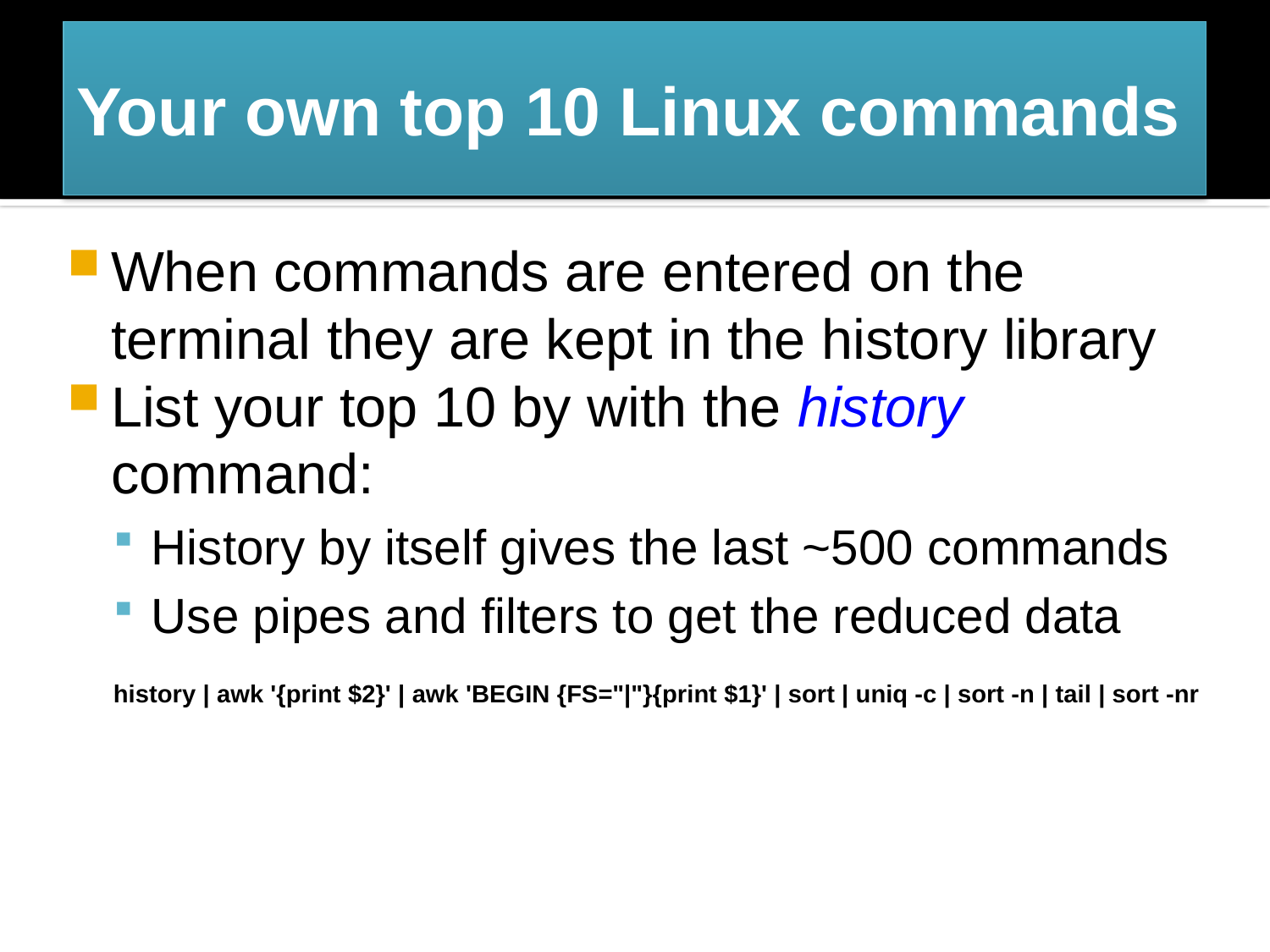

# Your own top 10 Linux commands
When commands are entered on the terminal they are kept in the history library
List your top 10 by with the history command:
History by itself gives the last ~500 commands
Use pipes and filters to get the reduced data
history | awk '{print $2}' | awk 'BEGIN {FS="|"}{print $1}' | sort | uniq -c | sort -n | tail | sort -nr